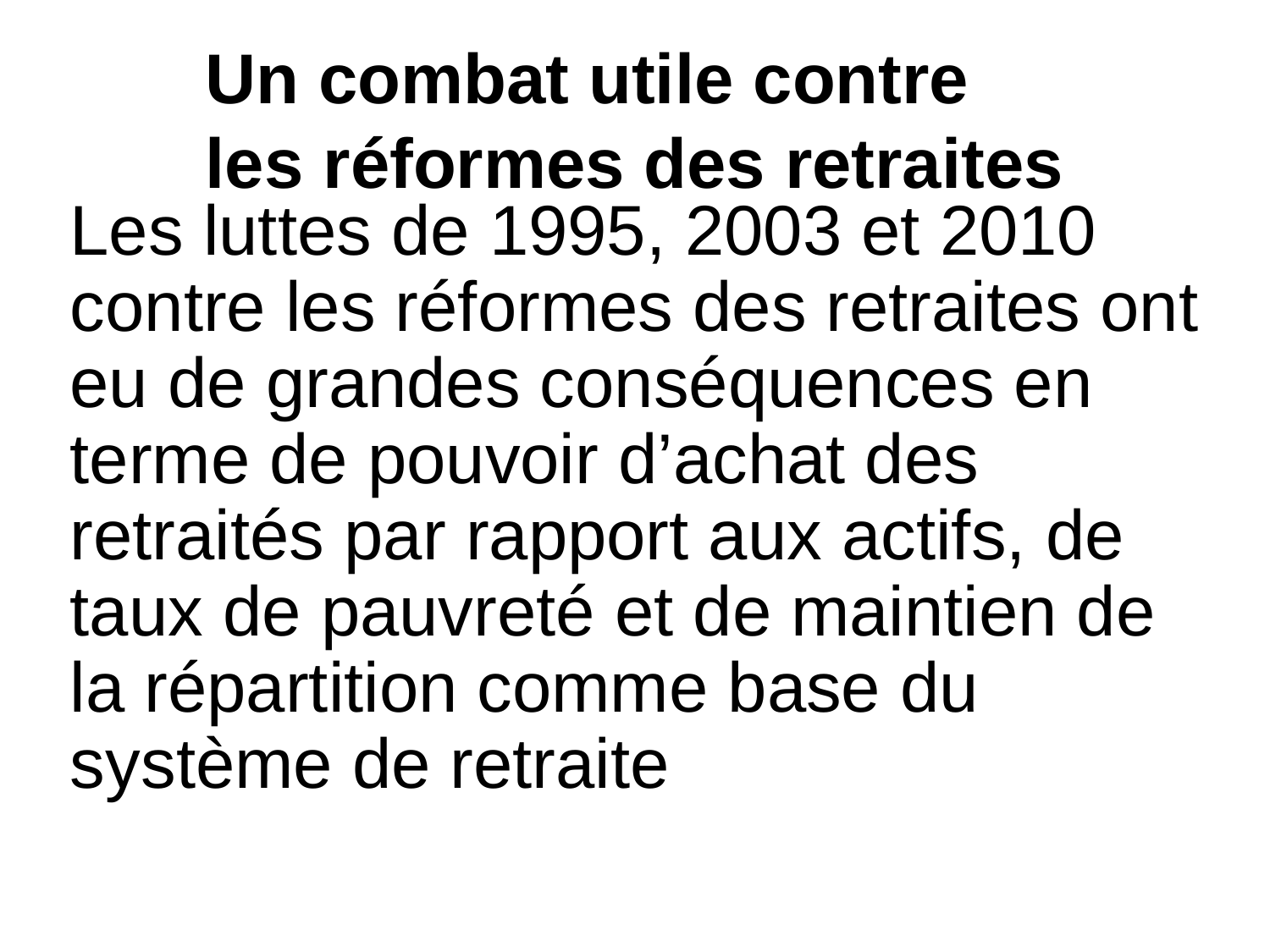

Un combat utile contre
les réformes des retraites
Les luttes de 1995, 2003 et 2010 contre les réformes des retraites ont eu de grandes conséquences en terme de pouvoir d’achat des retraités par rapport aux actifs, de taux de pauvreté et de maintien de la répartition comme base du système de retraite